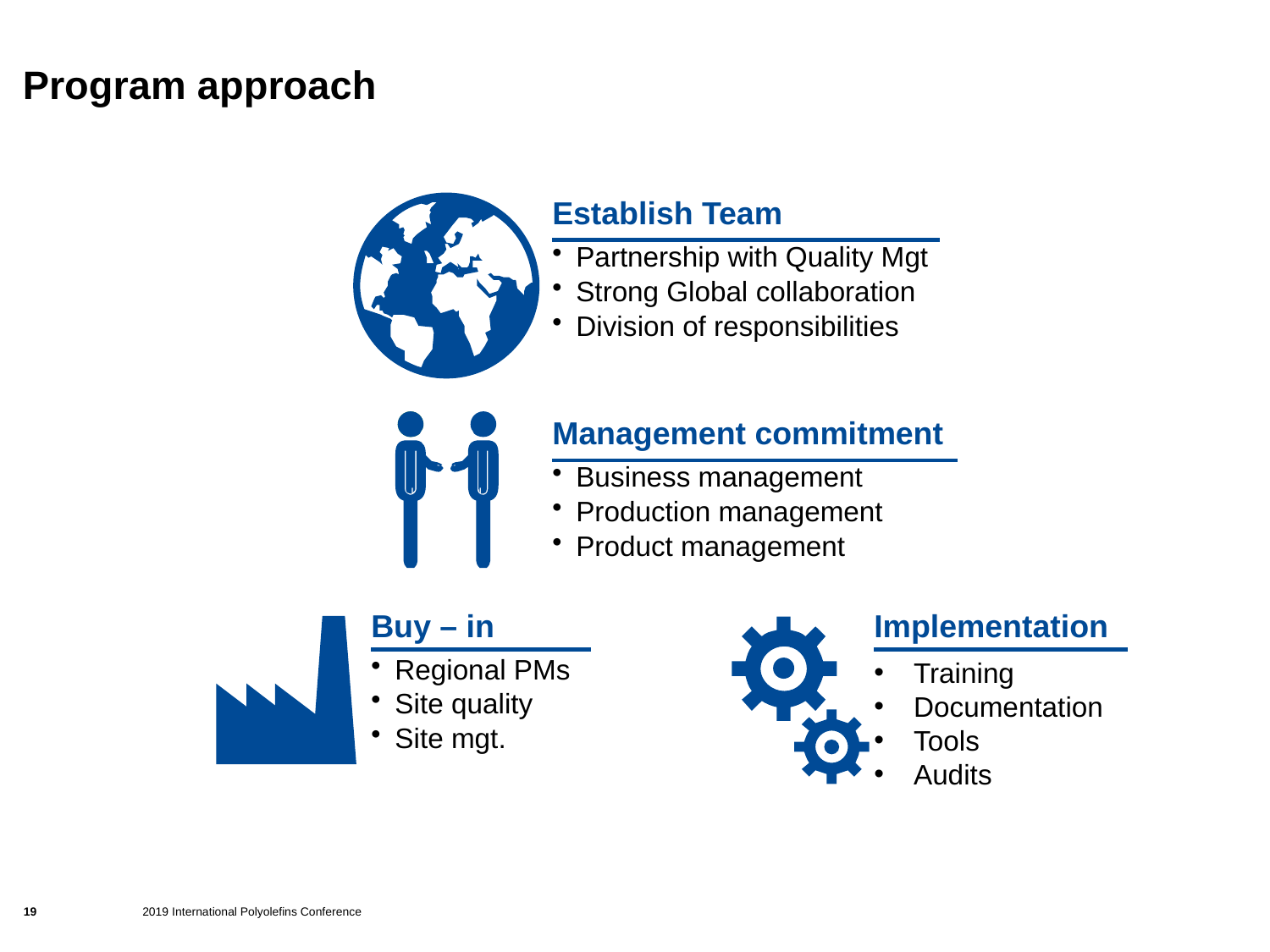

# Program approach

Establish Team
Partnership with Quality Mgt
Strong Global collaboration
Division of responsibilities

Management commitment
Business management
Production management
Product management

Buy – in
Regional PMs
Site quality
Site mgt.

Implementation
Training
Documentation
Tools
Audits

19
2019 International Polyolefins Conference